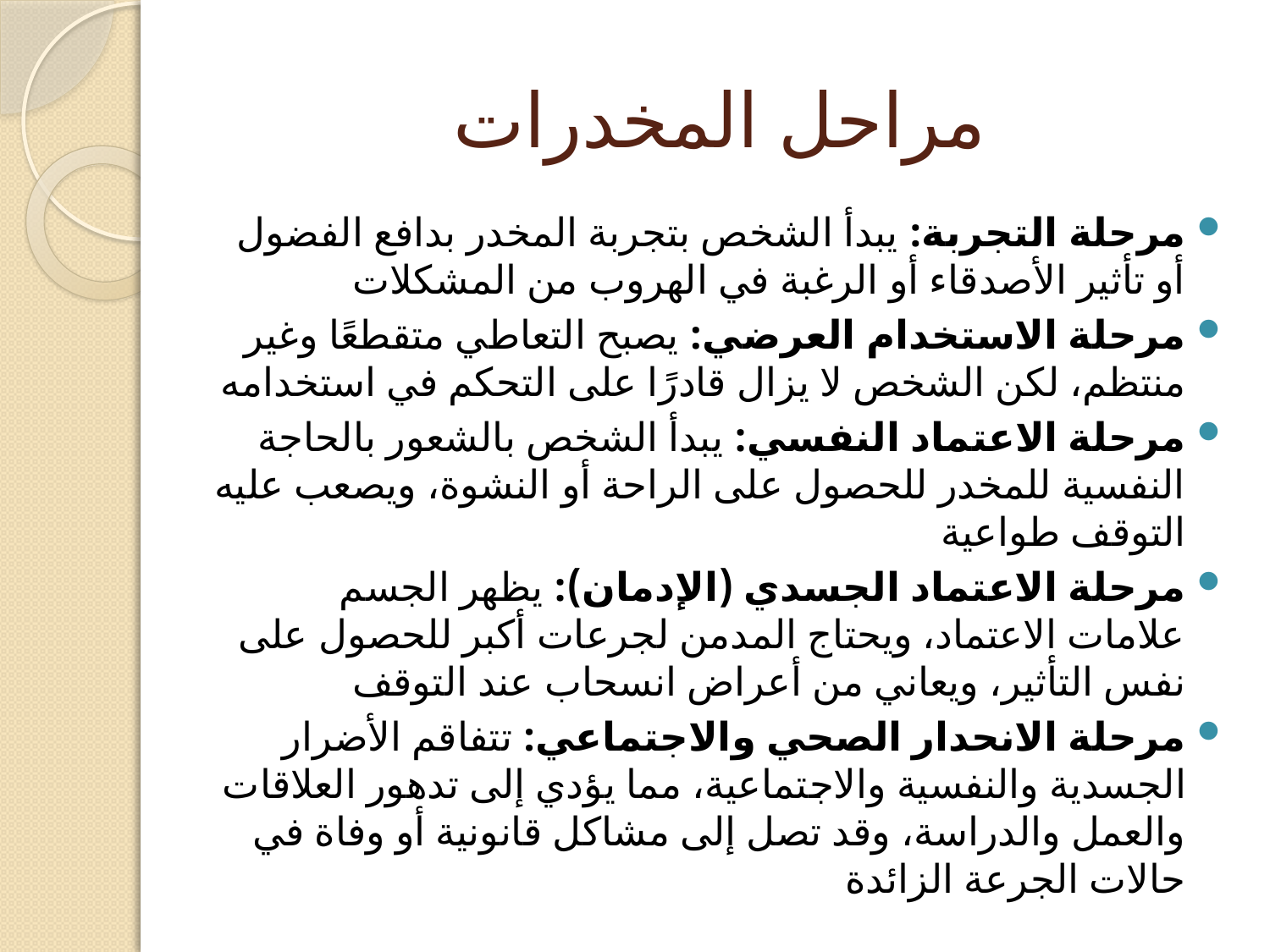

# مراحل المخدرات
مرحلة التجربة: يبدأ الشخص بتجربة المخدر بدافع الفضول أو تأثير الأصدقاء أو الرغبة في الهروب من المشكلات
مرحلة الاستخدام العرضي: يصبح التعاطي متقطعًا وغير منتظم، لكن الشخص لا يزال قادرًا على التحكم في استخدامه
مرحلة الاعتماد النفسي: يبدأ الشخص بالشعور بالحاجة النفسية للمخدر للحصول على الراحة أو النشوة، ويصعب عليه التوقف طواعية
مرحلة الاعتماد الجسدي (الإدمان): يظهر الجسم علامات الاعتماد، ويحتاج المدمن لجرعات أكبر للحصول على نفس التأثير، ويعاني من أعراض انسحاب عند التوقف
مرحلة الانحدار الصحي والاجتماعي: تتفاقم الأضرار الجسدية والنفسية والاجتماعية، مما يؤدي إلى تدهور العلاقات والعمل والدراسة، وقد تصل إلى مشاكل قانونية أو وفاة في حالات الجرعة الزائدة